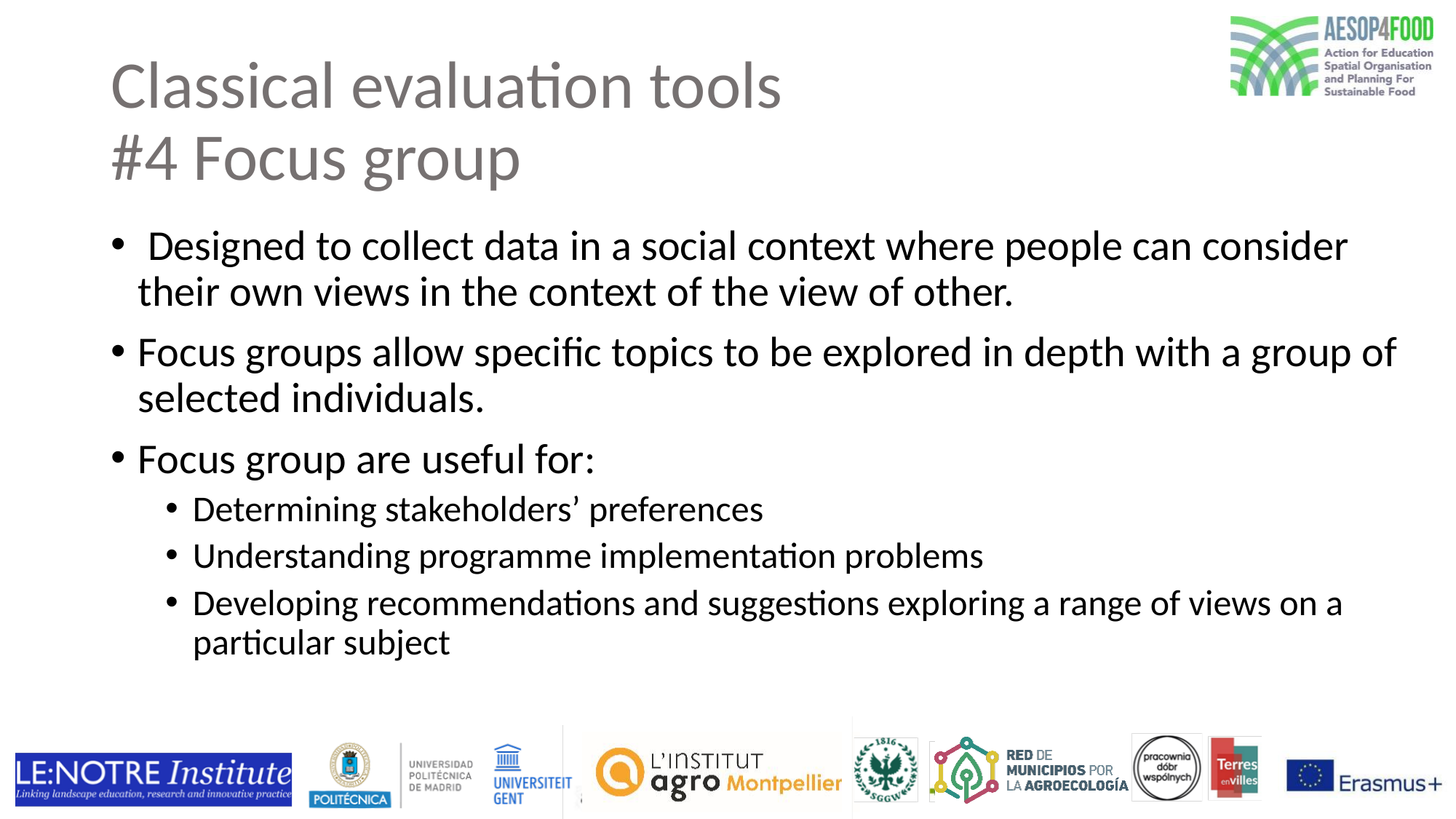

# Classical evaluation tools #4 Focus group
 Designed to collect data in a social context where people can consider their own views in the context of the view of other.
Focus groups allow specific topics to be explored in depth with a group of selected individuals.
Focus group are useful for:
Determining stakeholders’ preferences
Understanding programme implementation problems
Developing recommendations and suggestions exploring a range of views on a particular subject